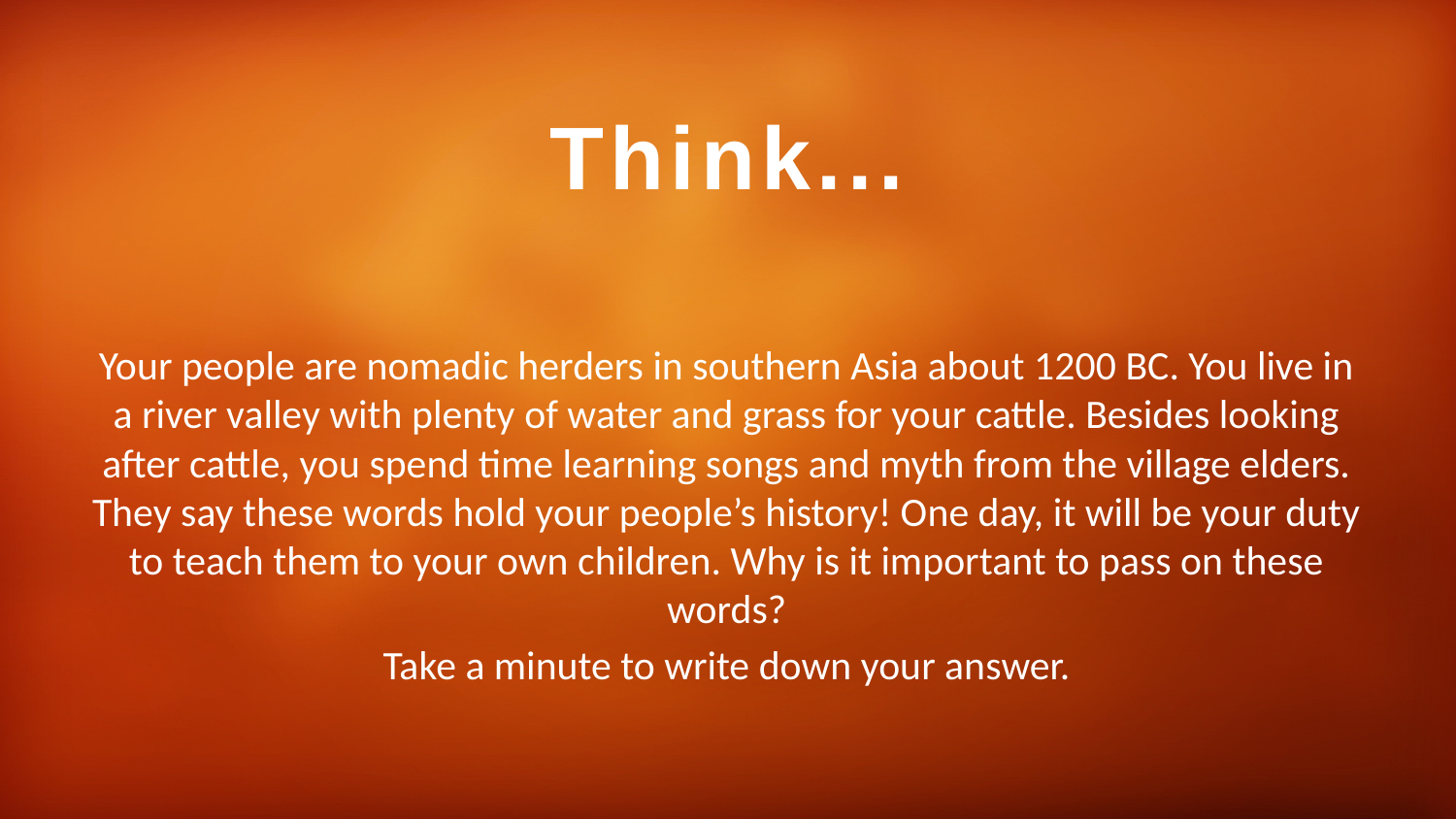

Think...

Your people are nomadic herders in southern Asia about 1200 BC. You live in a river valley with plenty of water and grass for your cattle. Besides looking after cattle, you spend time learning songs and myth from the village elders. They say these words hold your people’s history! One day, it will be your duty to teach them to your own children. Why is it important to pass on these words?
Take a minute to write down your answer.